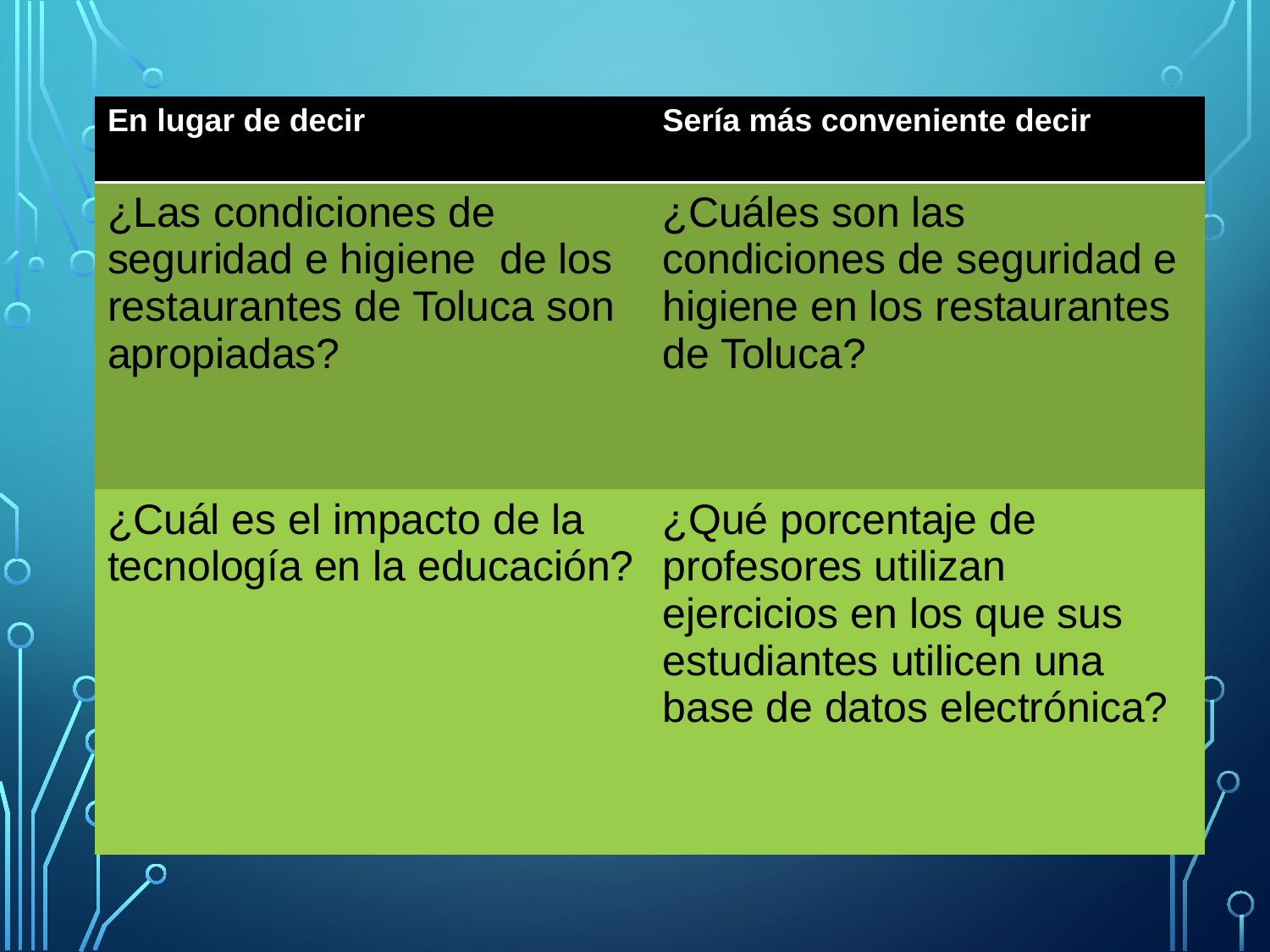

| En lugar de decir | Sería más conveniente decir |
| --- | --- |
| ¿Las condiciones de seguridad e higiene de los restaurantes de Toluca son apropiadas? | ¿Cuáles son las condiciones de seguridad e higiene en los restaurantes de Toluca? |
| ¿Cuál es el impacto de la tecnología en la educación? | ¿Qué porcentaje de profesores utilizan ejercicios en los que sus estudiantes utilicen una base de datos electrónica? |